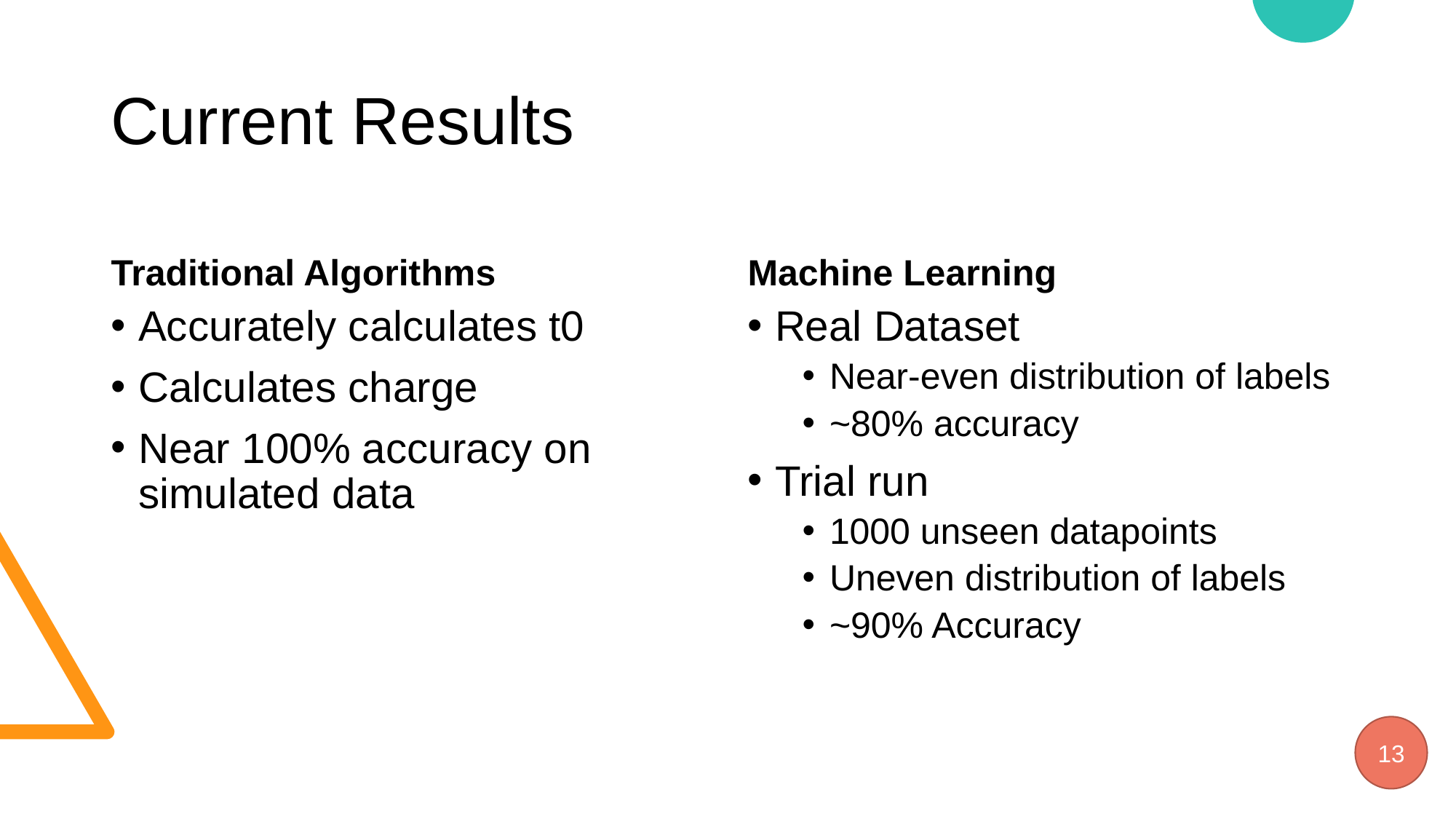

# Current Results
Traditional Algorithms
Machine Learning
Accurately calculates t0
Calculates charge
Near 100% accuracy on simulated data
Real Dataset
Near-even distribution of labels
~80% accuracy
Trial run
1000 unseen datapoints
Uneven distribution of labels
~90% Accuracy

13